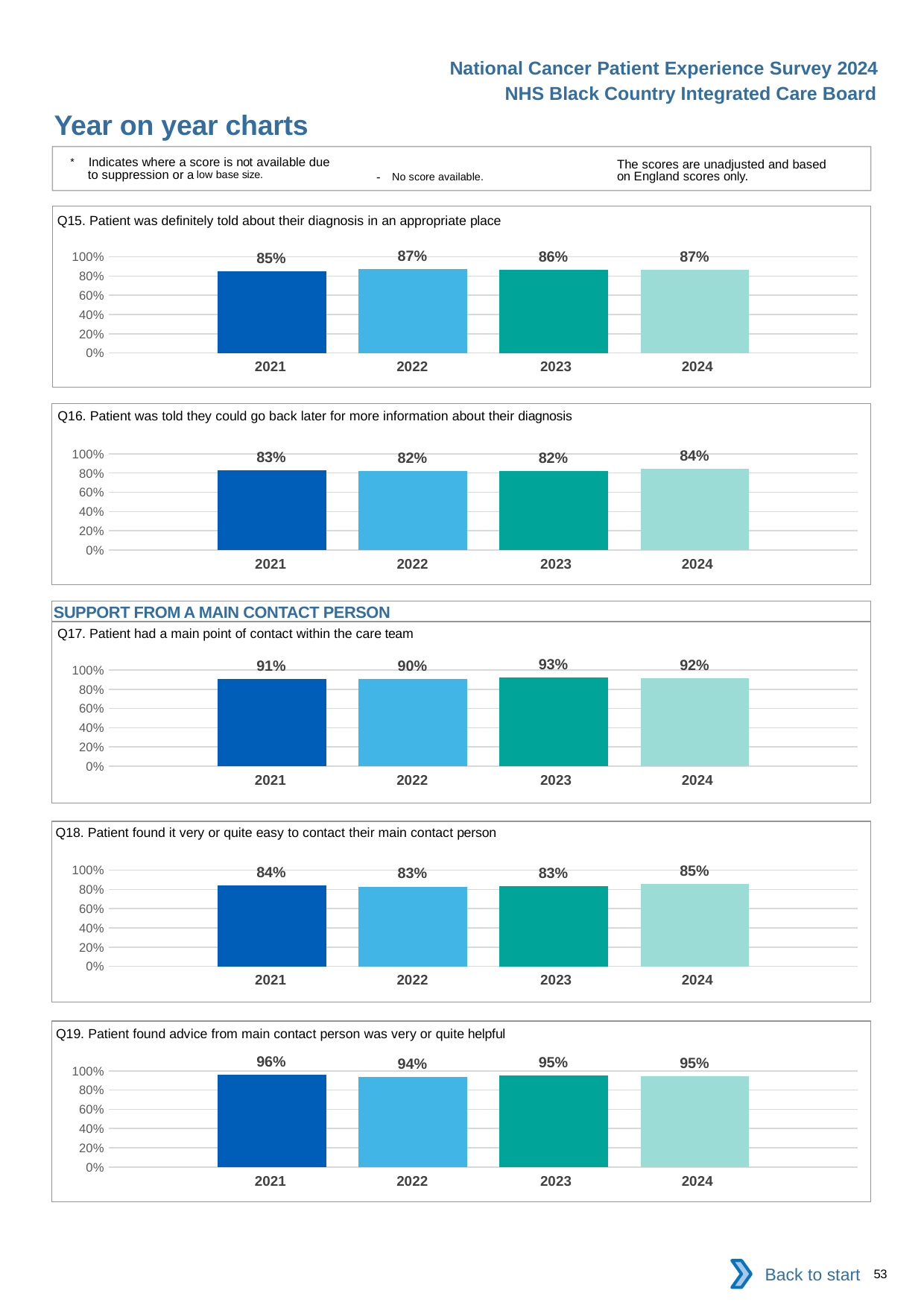

National Cancer Patient Experience Survey 2024
NHS Black Country Integrated Care Board
Year on year charts

*  Indicates where a score is not available due to suppression or a low base size.
The scores are unadjusted and based on England scores only.
- No score available.
Q15. Patient was definitely told about their diagnosis in an appropriate place

### Chart

| Category | 2021 | 2022 | 2023 | 2024 |
|---|---|---|---|---|
| Category 1 | 0.8506826 | 0.8705773 | 0.8612613 | 0.8656093 |
| 2021 | 2022 | 2023 | 2024 |
| --- | --- | --- | --- |
Q16. Patient was told they could go back later for more information about their diagnosis

### Chart

| Category | 2021 | 2022 | 2023 | 2024 |
|---|---|---|---|---|
| Category 1 | 0.8287081 | 0.8240166 | 0.8200409 | 0.841556 |
| 2021 | 2022 | 2023 | 2024 |
| --- | --- | --- | --- |
SUPPORT FROM A MAIN CONTACT PERSON
Q17. Patient had a main point of contact within the care team

### Chart

| Category | 2021 | 2022 | 2023 | 2024 |
|---|---|---|---|---|
| Category 1 | 0.90837 | 0.9030362 | 0.9251185 | 0.917103 |
| 2021 | 2022 | 2023 | 2024 |
| --- | --- | --- | --- |
Q18. Patient found it very or quite easy to contact their main contact person

### Chart

| Category | 2021 | 2022 | 2023 | 2024 |
|---|---|---|---|---|
| Category 1 | 0.8440171 | 0.829559 | 0.8344519 | 0.8544102 |
| 2021 | 2022 | 2023 | 2024 |
| --- | --- | --- | --- |
Q19. Patient found advice from main contact person was very or quite helpful

### Chart

| Category | 2021 | 2022 | 2023 | 2024 |
|---|---|---|---|---|
| Category 1 | 0.9559426 | 0.9386574 | 0.9518201 | 0.9454906 |
| 2021 | 2022 | 2023 | 2024 |
| --- | --- | --- | --- |
Back to start

53